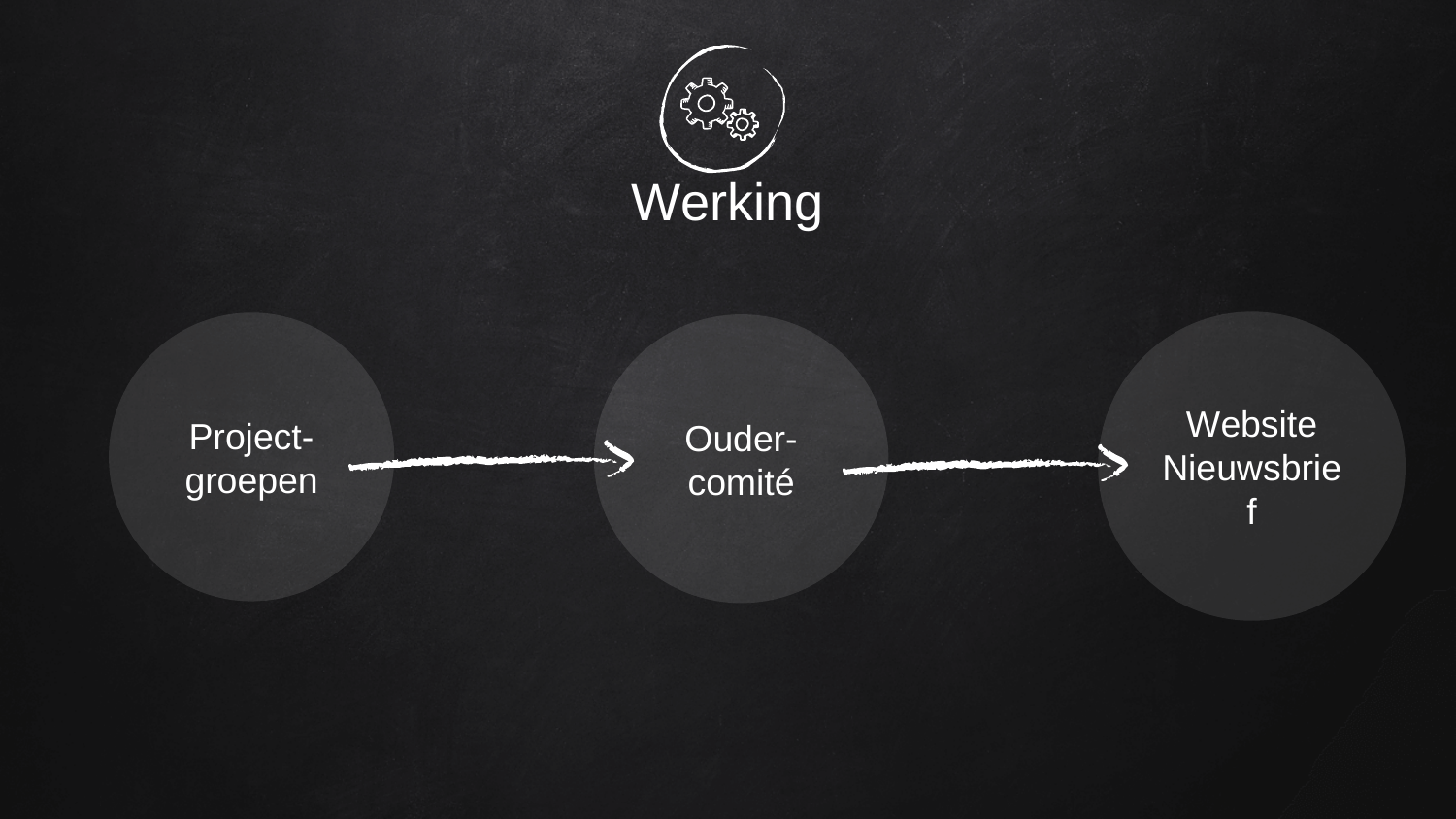

# Werking
Website
Nieuwsbrief
Project-
groepen
Ouder-
comité